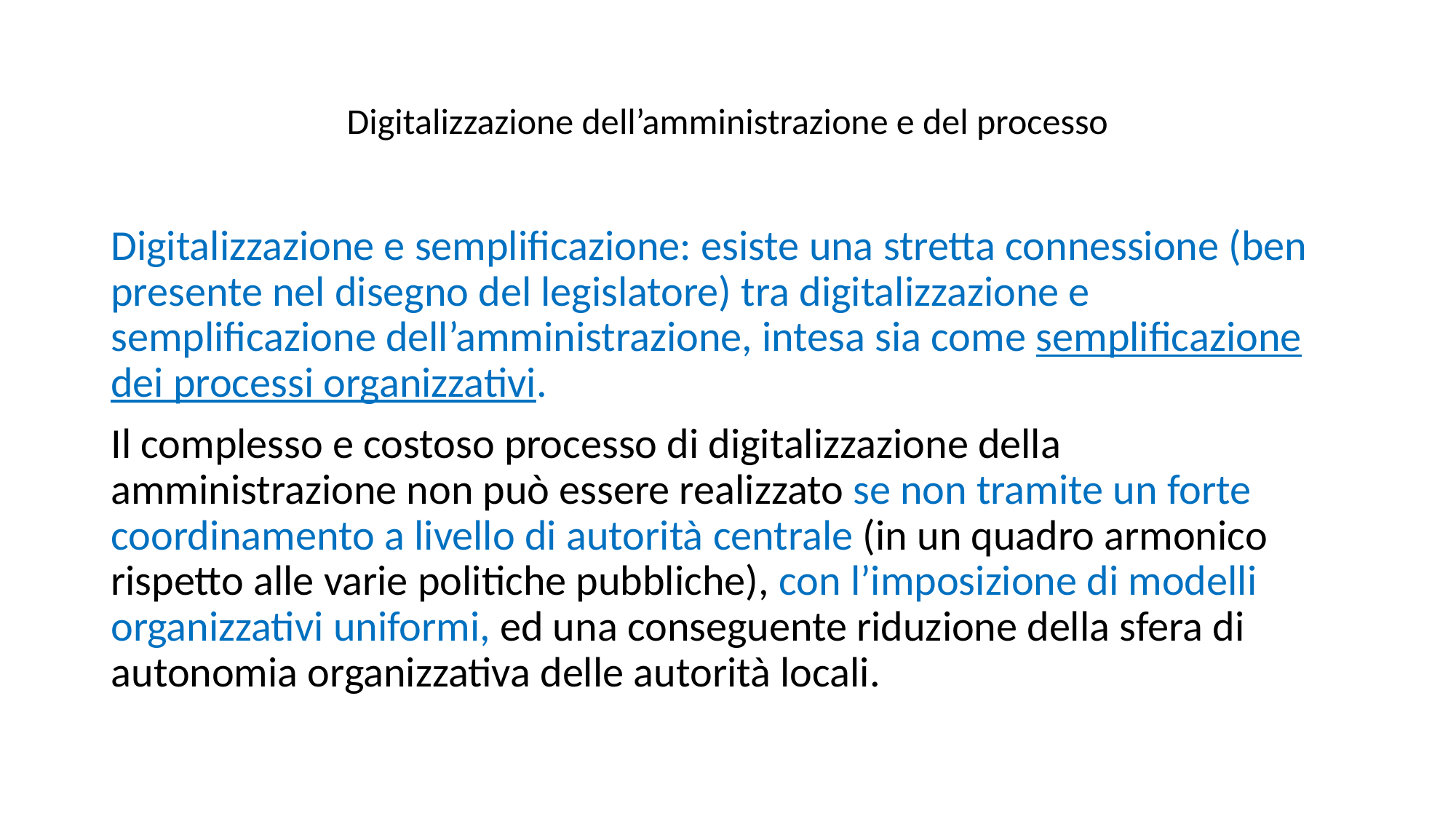

# Digitalizzazione dell’amministrazione e del processo
Digitalizzazione e semplificazione: esiste una stretta connessione (ben presente nel disegno del legislatore) tra digitalizzazione e semplificazione dell’amministrazione, intesa sia come semplificazione  dei processi organizzativi.
Il complesso e costoso processo di digitalizzazione della amministrazione non può essere realizzato se non tramite un forte coordinamento a livello di autorità centrale (in un quadro armonico rispetto alle varie politiche pubbliche), con l’imposizione di modelli organizzativi uniformi, ed una conseguente riduzione della sfera di autonomia organizzativa delle autorità locali.